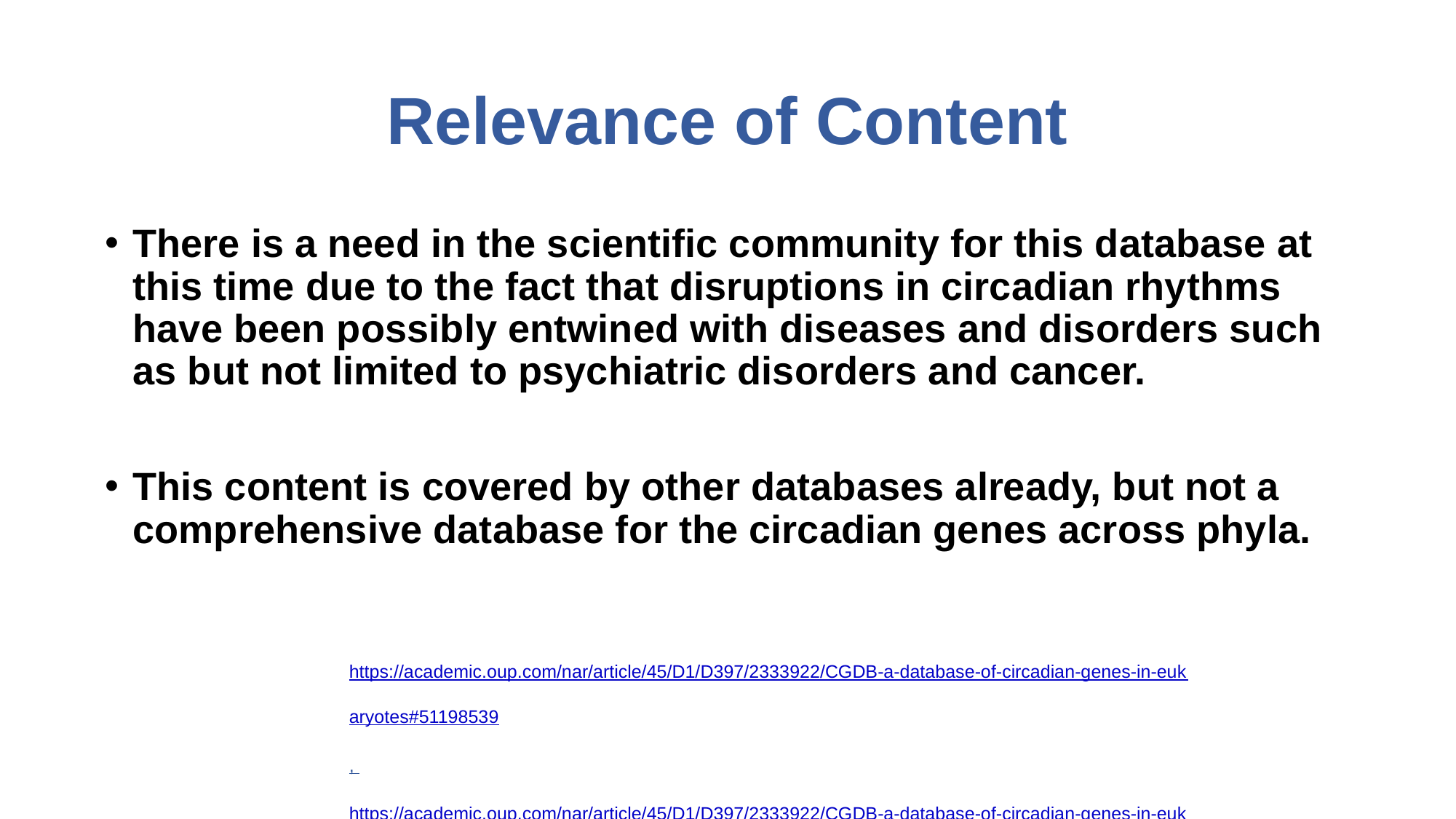

# Relevance of Content
There is a need in the scientific community for this database at this time due to the fact that disruptions in circadian rhythms have been possibly entwined with diseases and disorders such as but not limited to psychiatric disorders and cancer.

This content is covered by other databases already, but not a comprehensive database for the circadian genes across phyla.
 https://academic.oup.com/nar/article/45/D1/D397/2333922/CGDB-a-database-of-circadian-genes-in-eukaryotes#51198539, https://academic.oup.com/nar/article/45/D1/D397/2333922/CGDB-a-database-of-circadian-genes-in-eukaryotes#51198539